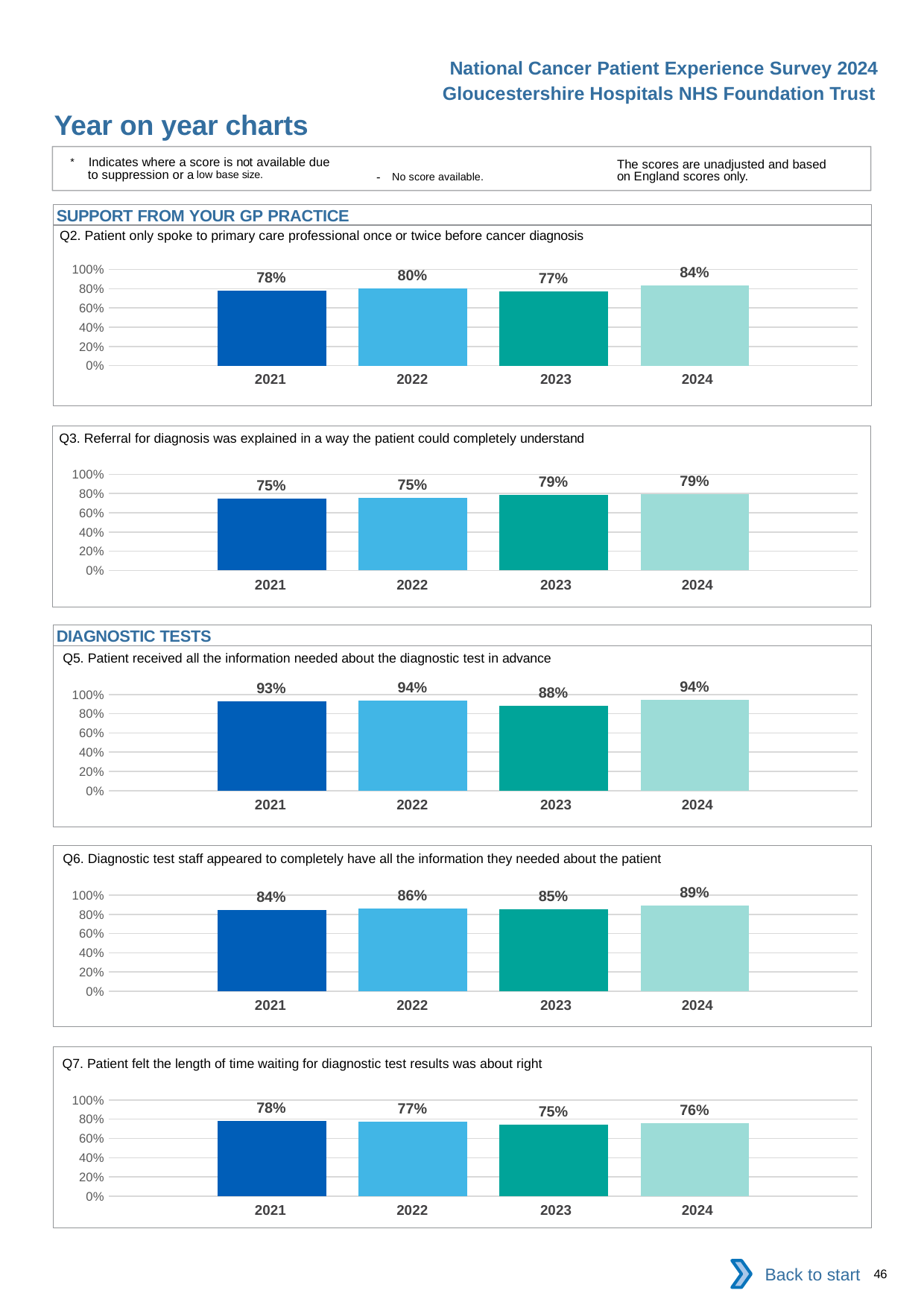

National Cancer Patient Experience Survey 2024
Gloucestershire Hospitals NHS Foundation Trust
Year on year charts

*  Indicates where a score is not available due to suppression or a low base size.
The scores are unadjusted and based on England scores only.
- No score available.
SUPPORT FROM YOUR GP PRACTICE
Q2. Patient only spoke to primary care professional once or twice before cancer diagnosis

### Chart

| Category | 2021 | 2022 | 2023 | 2024 |
|---|---|---|---|---|
| Category 1 | 0.7777778 | 0.8044444 | 0.7748344 | 0.8357143 |
| 2021 | 2022 | 2023 | 2024 |
| --- | --- | --- | --- |
Q3. Referral for diagnosis was explained in a way the patient could completely understand

### Chart

| Category | 2021 | 2022 | 2023 | 2024 |
|---|---|---|---|---|
| Category 1 | 0.745283 | 0.7516556 | 0.7853403 | 0.7925532 |
| 2021 | 2022 | 2023 | 2024 |
| --- | --- | --- | --- |
DIAGNOSTIC TESTS
Q5. Patient received all the information needed about the diagnostic test in advance

### Chart

| Category | 2021 | 2022 | 2023 | 2024 |
|---|---|---|---|---|
| Category 1 | 0.9296117 | 0.936 | 0.8844444 | 0.9434783 |
| 2021 | 2022 | 2023 | 2024 |
| --- | --- | --- | --- |
Q6. Diagnostic test staff appeared to completely have all the information they needed about the patient

### Chart

| Category | 2021 | 2022 | 2023 | 2024 |
|---|---|---|---|---|
| Category 1 | 0.8445476 | 0.8575064 | 0.8523207 | 0.8945148 |
| 2021 | 2022 | 2023 | 2024 |
| --- | --- | --- | --- |
Q7. Patient felt the length of time waiting for diagnostic test results was about right

### Chart

| Category | 2021 | 2022 | 2023 | 2024 |
|---|---|---|---|---|
| Category 1 | 0.778291 | 0.7721519 | 0.7457627 | 0.7551867 |
| 2021 | 2022 | 2023 | 2024 |
| --- | --- | --- | --- |
Back to start

46